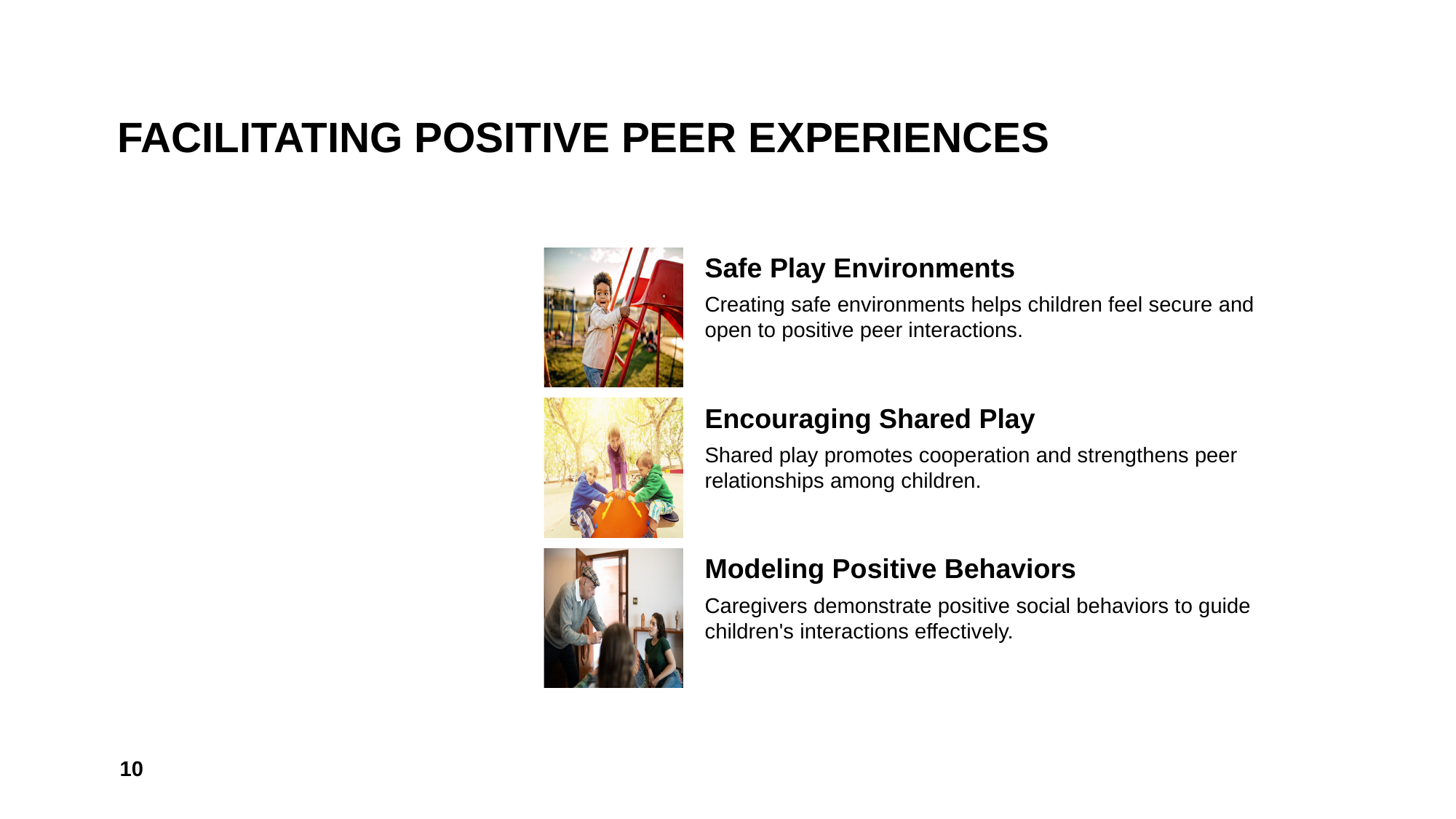

# Facilitating Positive Peer Experiences

Safe Play Environments
Creating safe environments helps children feel secure and open to positive peer interactions.
Encouraging Shared Play
Shared play promotes cooperation and strengthens peer relationships among children.
Modeling Positive Behaviors
Caregivers demonstrate positive social behaviors to guide children's interactions effectively.
10